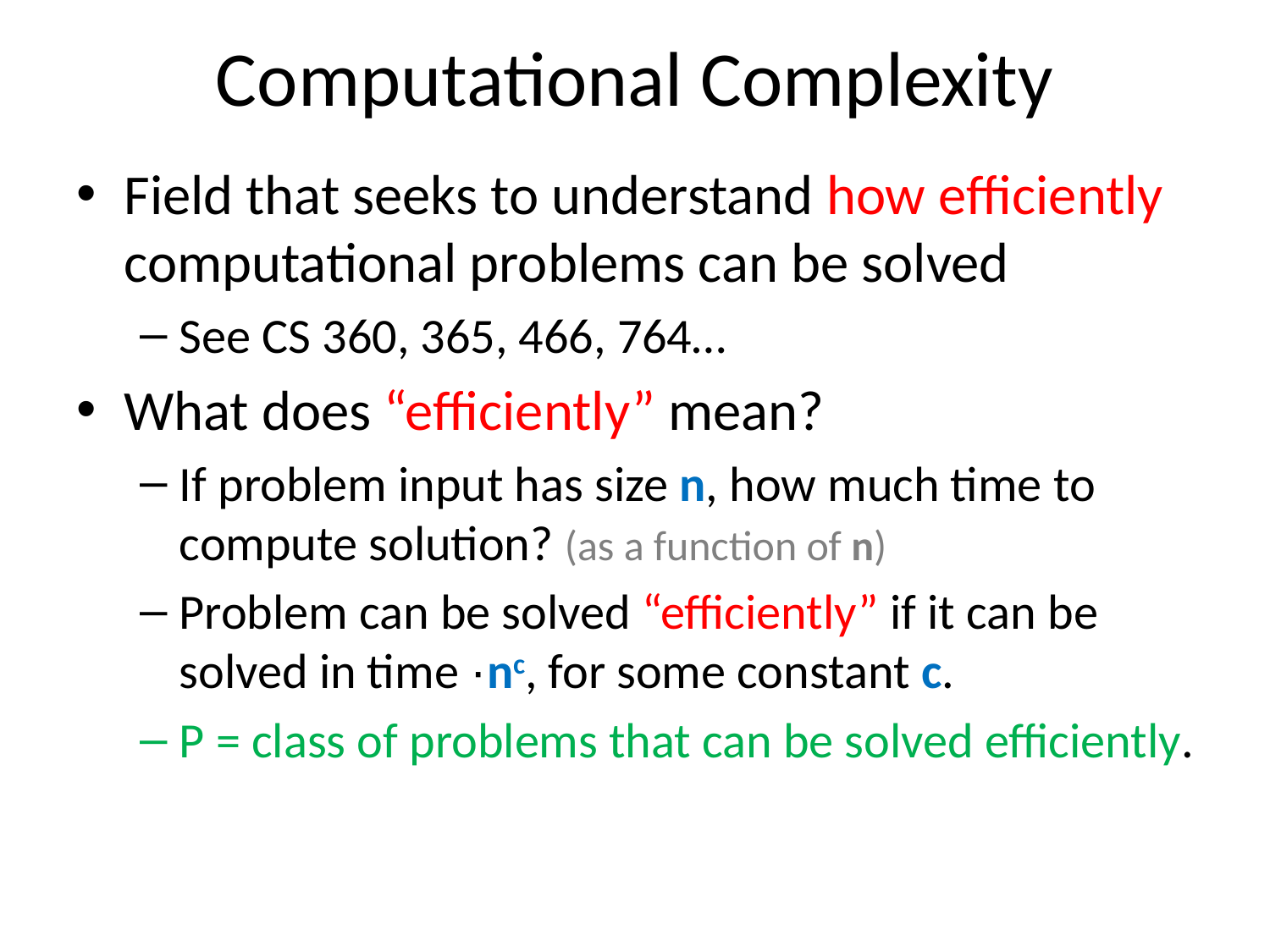

# Computational Complexity
Field that seeks to understand how efficiently computational problems can be solved
See CS 360, 365, 466, 764…
What does “efficiently” mean?
If problem input has size n, how much time to compute solution? (as a function of n)
Problem can be solved “efficiently” if it can be solved in time ·nc, for some constant c.
P = class of problems that can be solved efficiently.